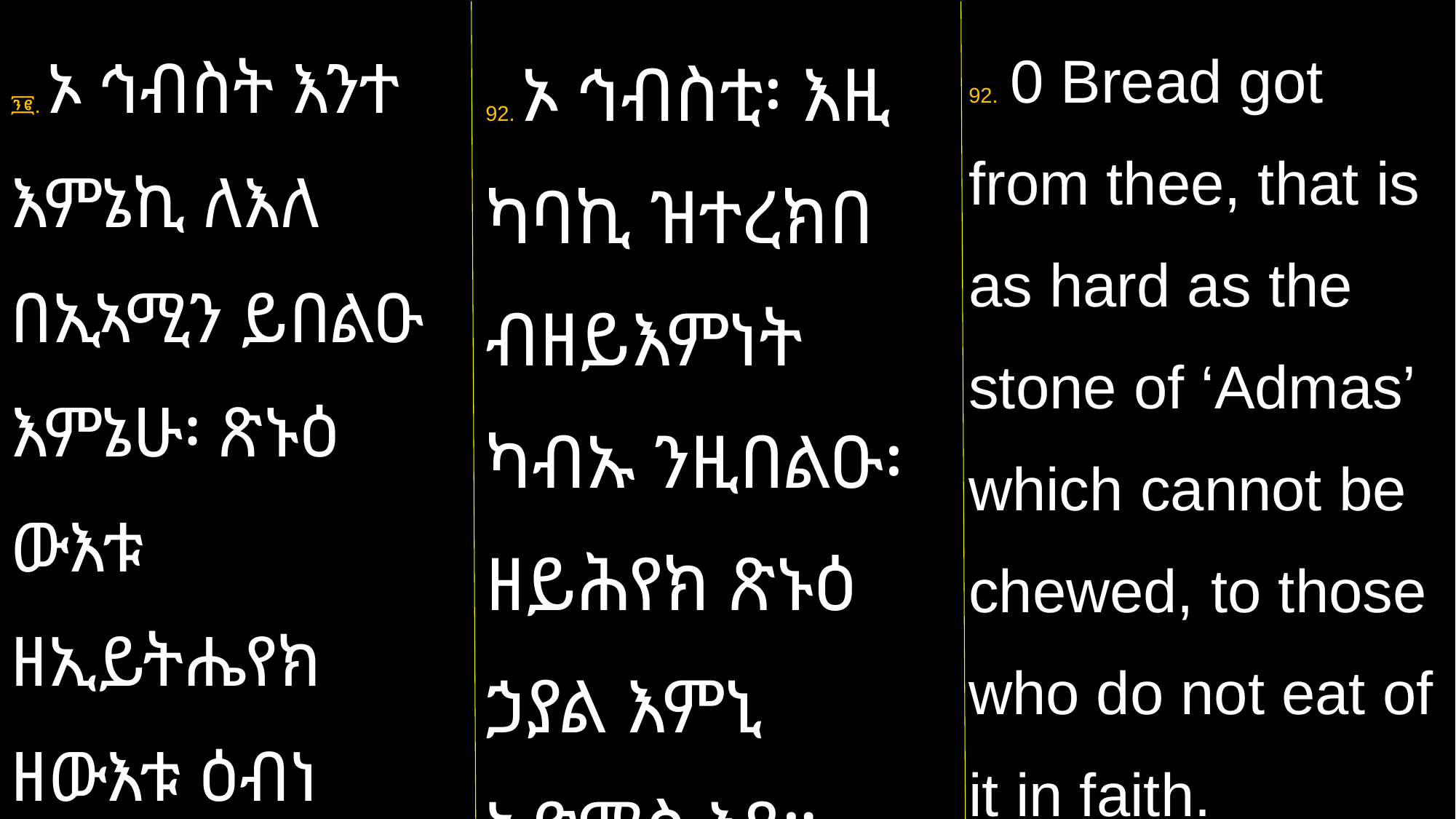

፺፪. ኦ ኅብስት እንተ እምኔኪ ለእለ በኢኣሚን ይበልዑ እምኔሁ፡ ጽኑዕ ውእቱ ዘኢይትሔየክ ዘውእቱ ዕብነ ኣድማስ ኃያል።
92. ኦ ኅብስቲ፡ እዚ ካባኪ ዝተረክበ ብዘይእምነት ካብኡ ንዚበልዑ፡ ዘይሕየክ ጽኑዕ ኃያል እምኒ ኣድማስ እዩ።
92. 0 Bread got from thee, that is as hard as the stone of ‘Admas’  which cannot be chewed, to those who do not eat of it in faith.